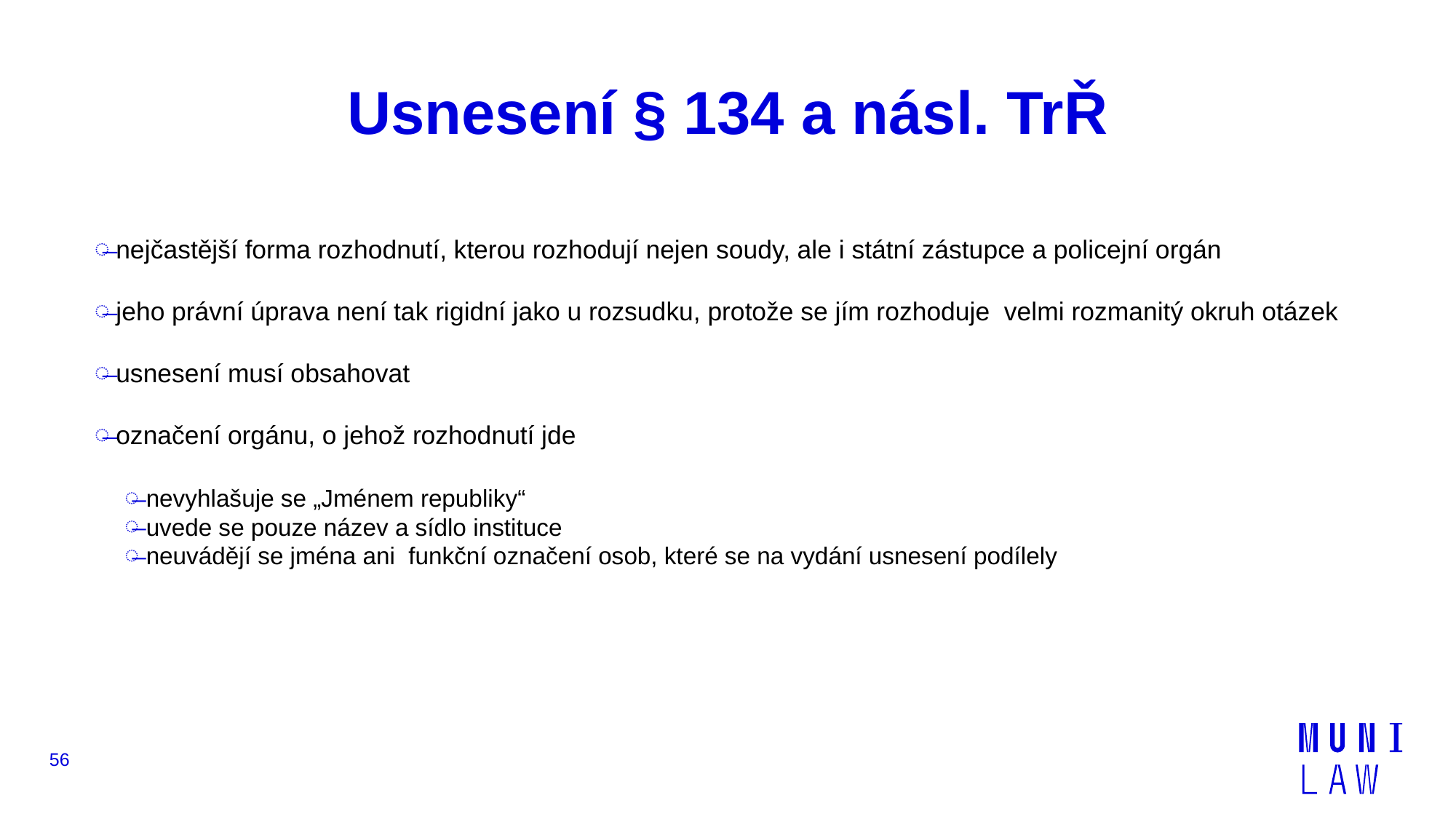

# Usnesení § 134 a násl. TrŘ

nejčastější forma rozhodnutí, kterou rozhodují nejen soudy, ale i státní zástupce a policejní orgán

jeho právní úprava není tak rigidní jako u rozsudku, protože se jím rozhoduje  velmi rozmanitý okruh otázek

usnesení musí obsahovat

označení orgánu, o jehož rozhodnutí jde

nevyhlašuje se „Jménem republiky“
uvede se pouze název a sídlo instituce
neuvádějí se jména ani  funkční označení osob, které se na vydání usnesení podílely

56